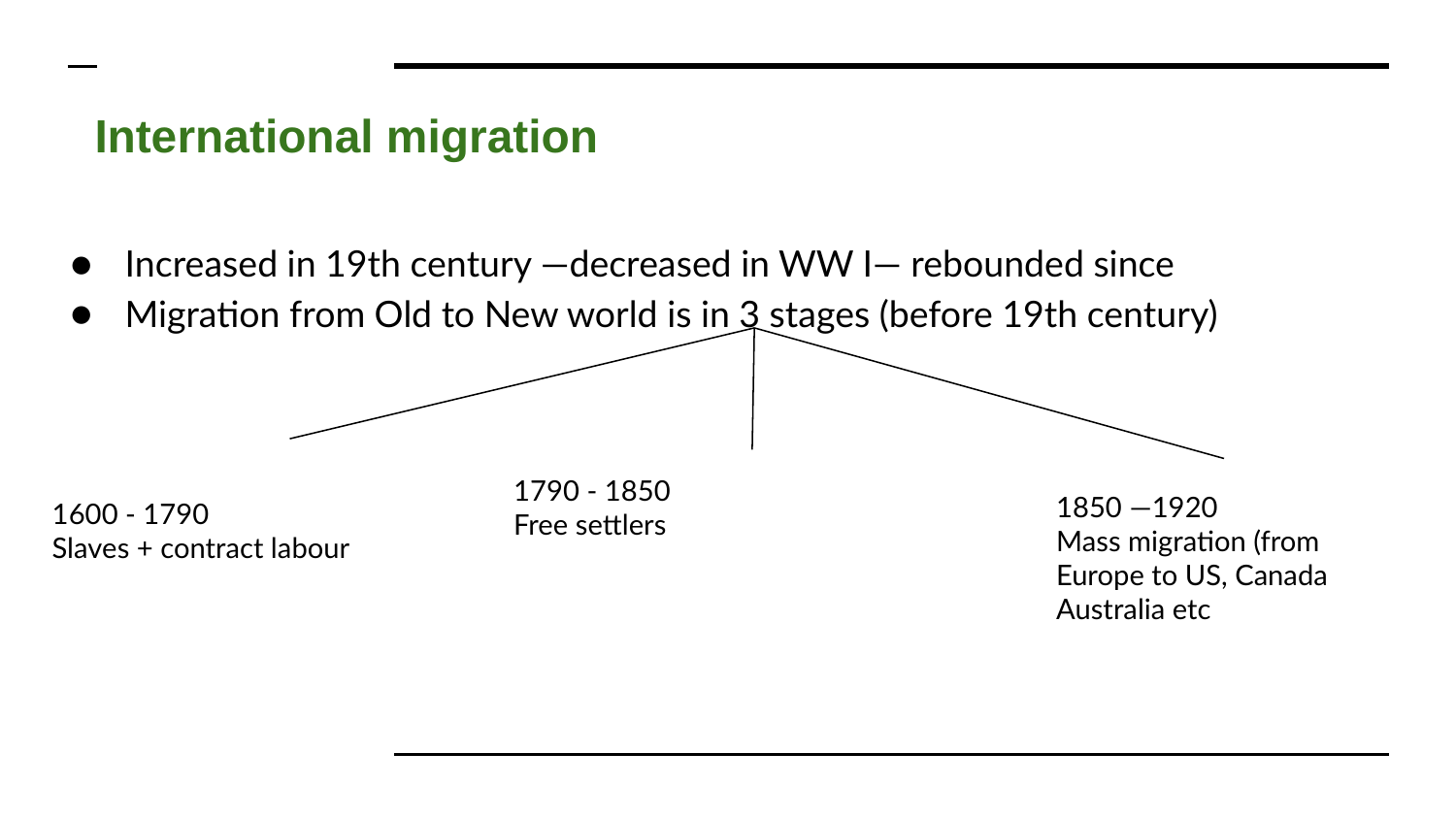

# International migration
Increased in 19th century —decreased in WW I— rebounded since
Migration from Old to New world is in 3 stages (before 19th century)
1790 - 1850
Free settlers
1850 —1920
Mass migration (from Europe to US, Canada Australia etc
1600 - 1790
Slaves + contract labour